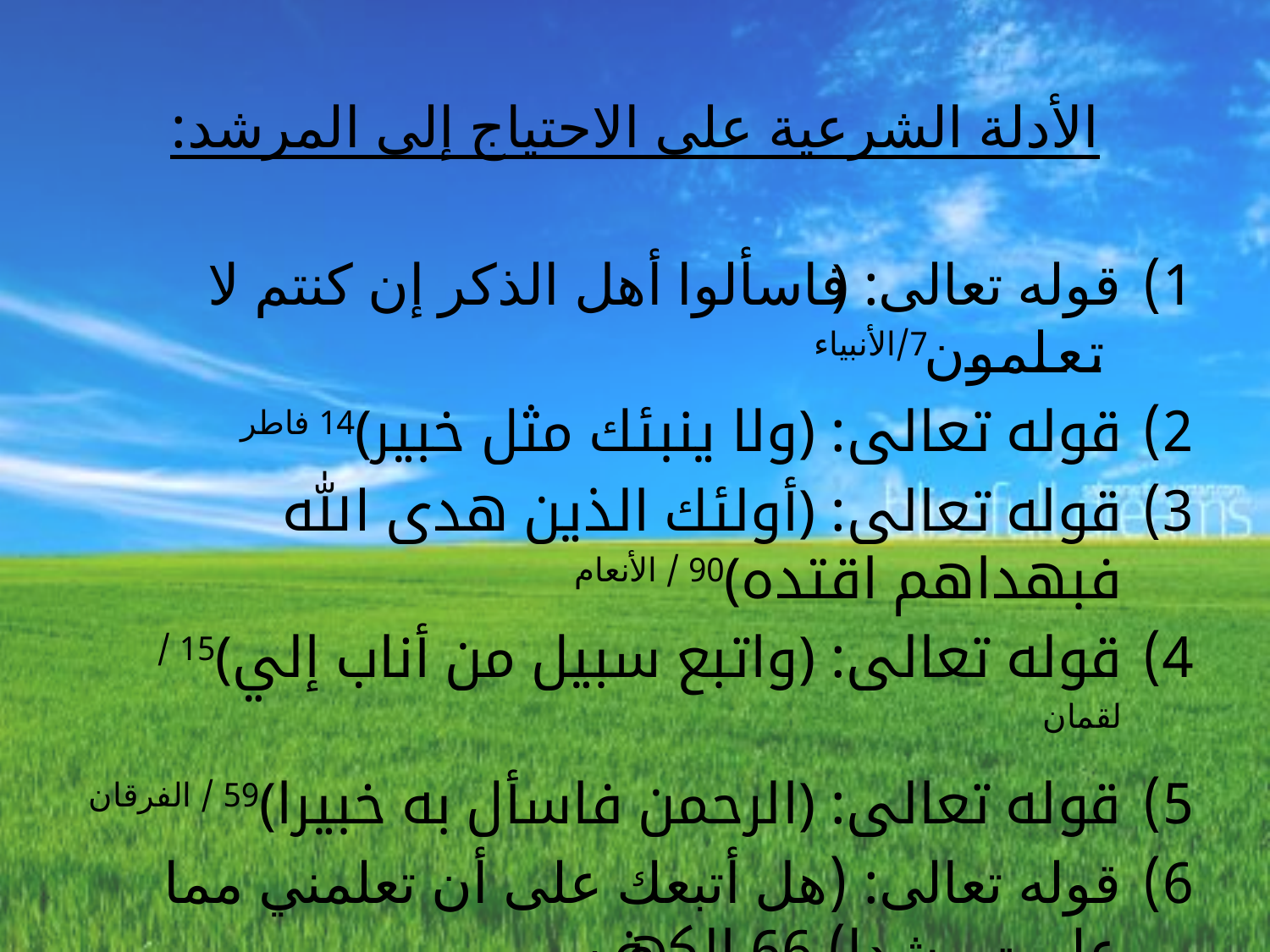

الأدلة الشرعية على الاحتياج إلى المرشد:

قوله تعالى: ﴿فاسألوا أهل الذكر إن كنتم لا تعلمون﴾7/الأنبياء
قوله تعالى: ﴿ولا ينبئك مثل خبير﴾14 فاطر
قوله تعالى: ﴿أولئك الذين هدى الله فبهداهم اقتده﴾90 / الأنعام
قوله تعالى: ﴿واتبع سبيل من أناب إلي﴾15 / لقمان
قوله تعالى: ﴿الرحمن فاسأل به خبيرا﴾59 / الفرقان
قوله تعالى: (هل أتبعك على أن تعلمني مما علمت رشدا) 66 الكهف